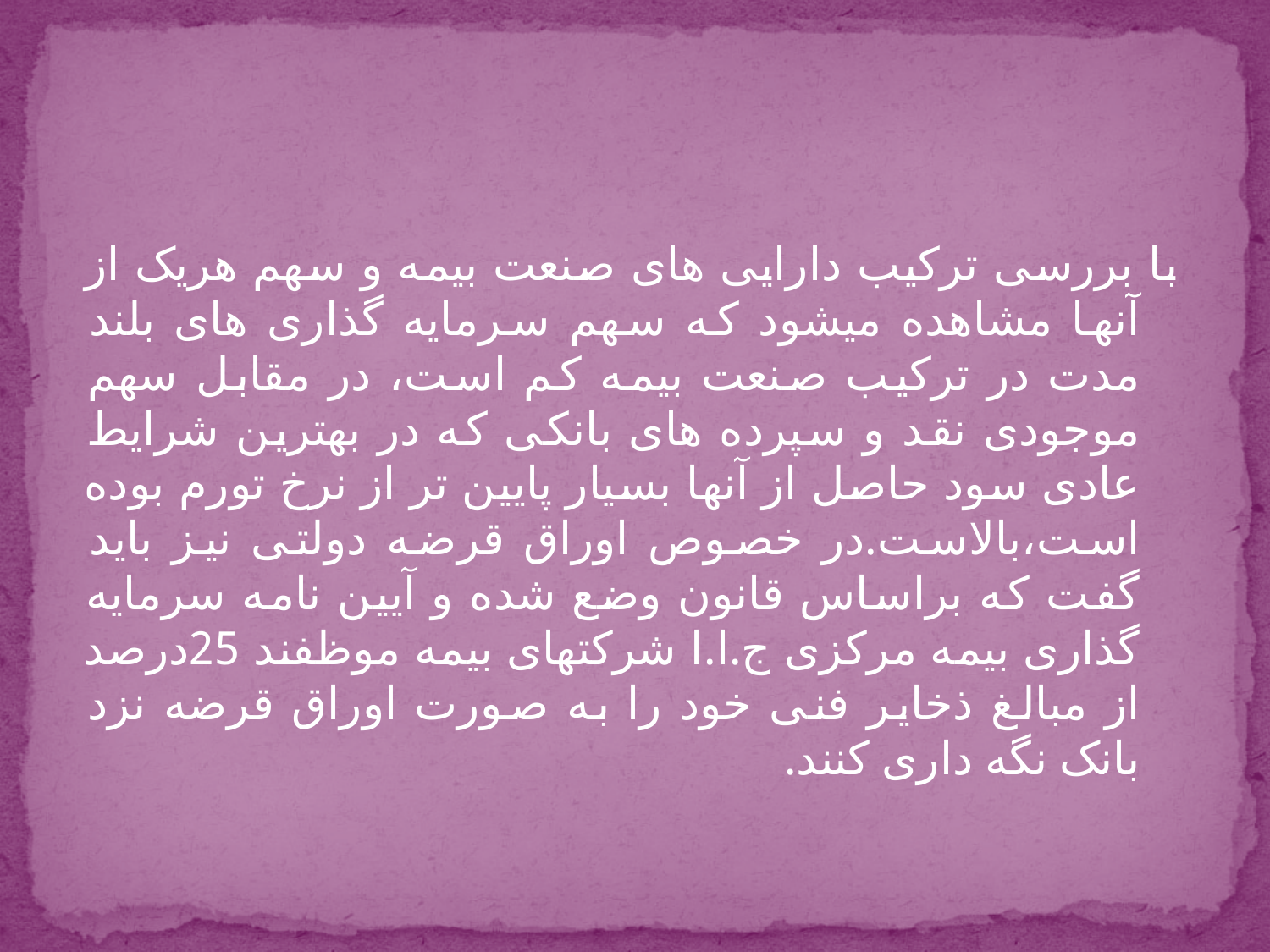

با بررسی ترکیب دارایی های صنعت بیمه و سهم هریک از آنها مشاهده میشود که سهم سرمایه گذاری های بلند مدت در ترکیب صنعت بیمه کم است، در مقابل سهم موجودی نقد و سپرده های بانکی که در بهترین شرایط عادی سود حاصل از آنها بسیار پایین تر از نرخ تورم بوده است،بالاست.در خصوص اوراق قرضه دولتی نیز باید گفت که براساس قانون وضع شده و آیین نامه سرمایه گذاری بیمه مرکزی ج.ا.ا شرکتهای بیمه موظفند 25درصد از مبالغ ذخایر فنی خود را به صورت اوراق قرضه نزد بانک نگه داری کنند.